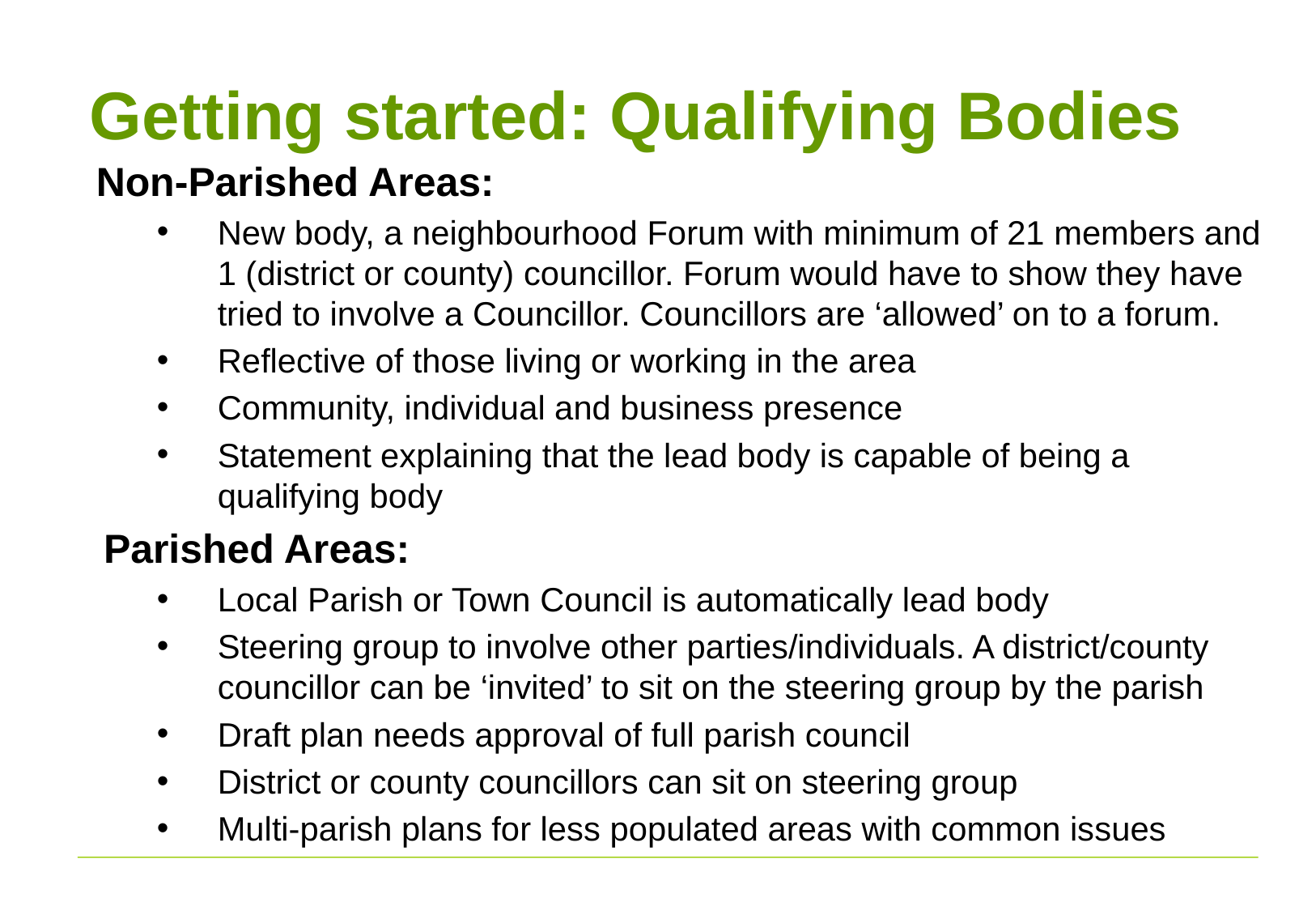

# Getting started: Qualifying Bodies
Non-Parished Areas:
New body, a neighbourhood Forum with minimum of 21 members and 1 (district or county) councillor. Forum would have to show they have tried to involve a Councillor. Councillors are ‘allowed’ on to a forum.
Reflective of those living or working in the area
Community, individual and business presence
Statement explaining that the lead body is capable of being a qualifying body
Parished Areas:
Local Parish or Town Council is automatically lead body
Steering group to involve other parties/individuals. A district/county councillor can be ‘invited’ to sit on the steering group by the parish
Draft plan needs approval of full parish council
District or county councillors can sit on steering group
Multi-parish plans for less populated areas with common issues